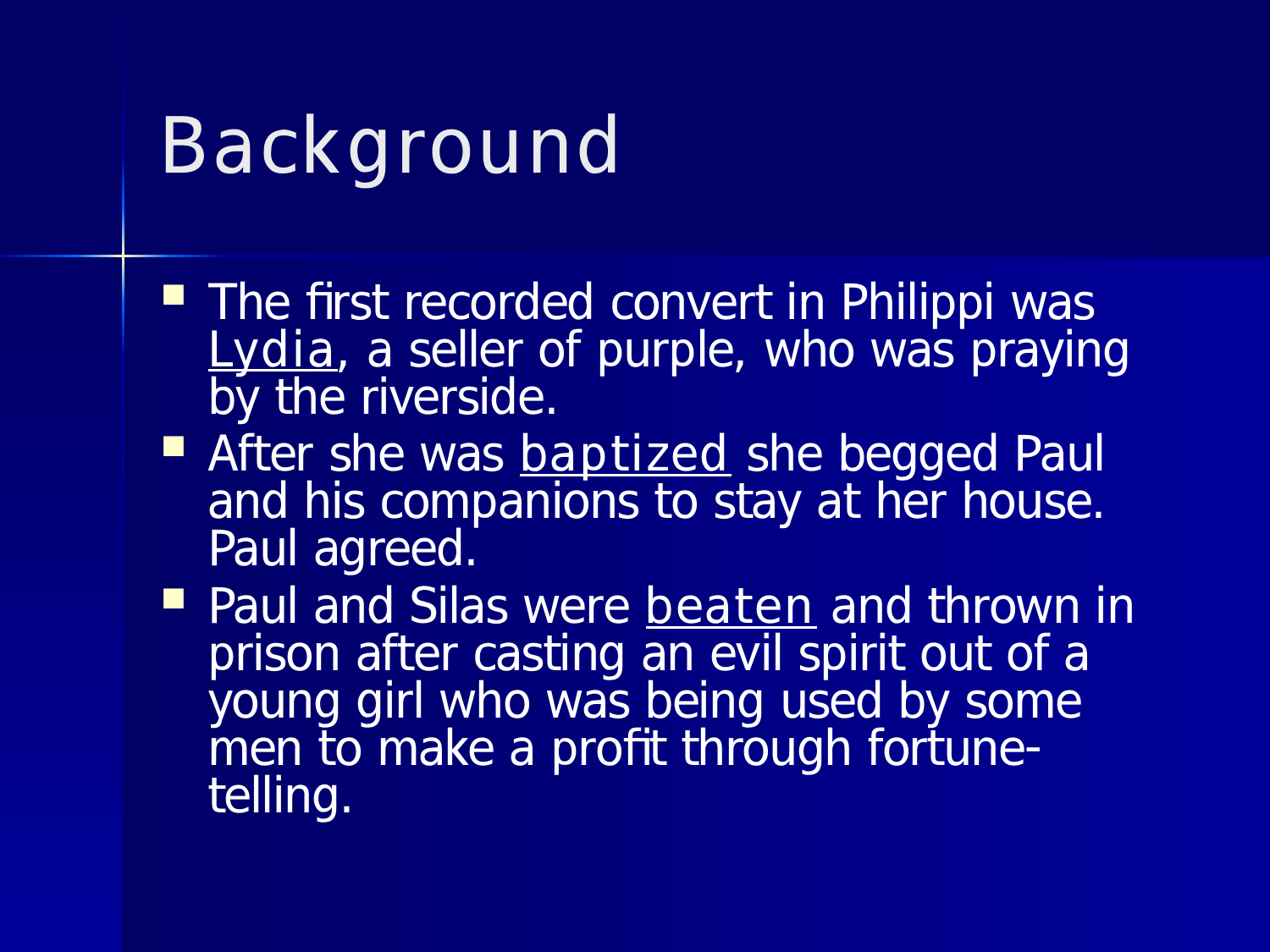

# Background
The first recorded convert in Philippi was Lydia, a seller of purple, who was praying by the riverside.
After she was baptized she begged Paul and his companions to stay at her house.  Paul agreed.
Paul and Silas were beaten and thrown in prison after casting an evil spirit out of a young girl who was being used by some men to make a profit through fortune-telling.